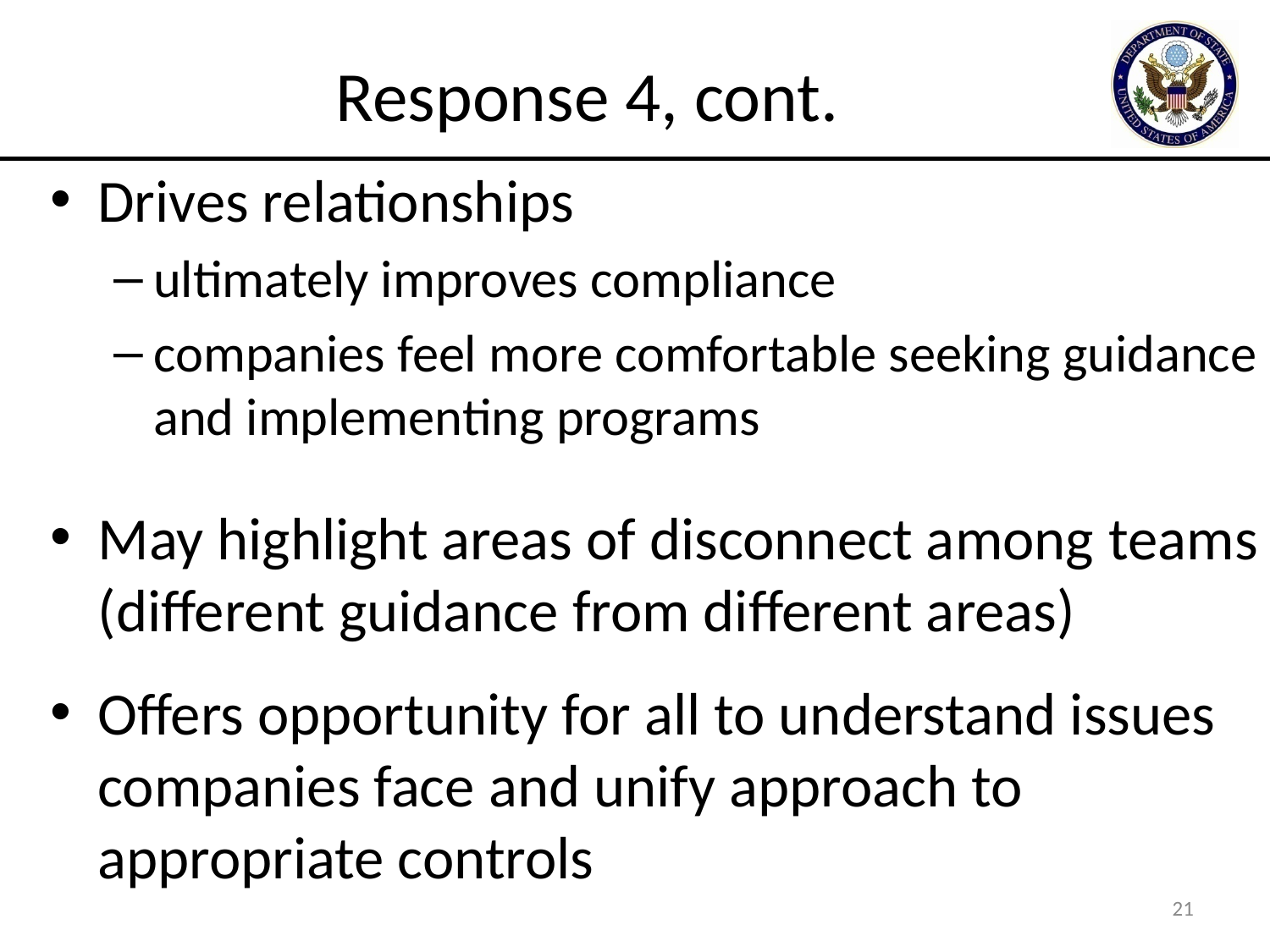

# Response 4, cont.
Drives relationships
ultimately improves compliance
companies feel more comfortable seeking guidance and implementing programs

May highlight areas of disconnect among teams (different guidance from different areas)

Offers opportunity for all to understand issues companies face and unify approach to appropriate controls

21